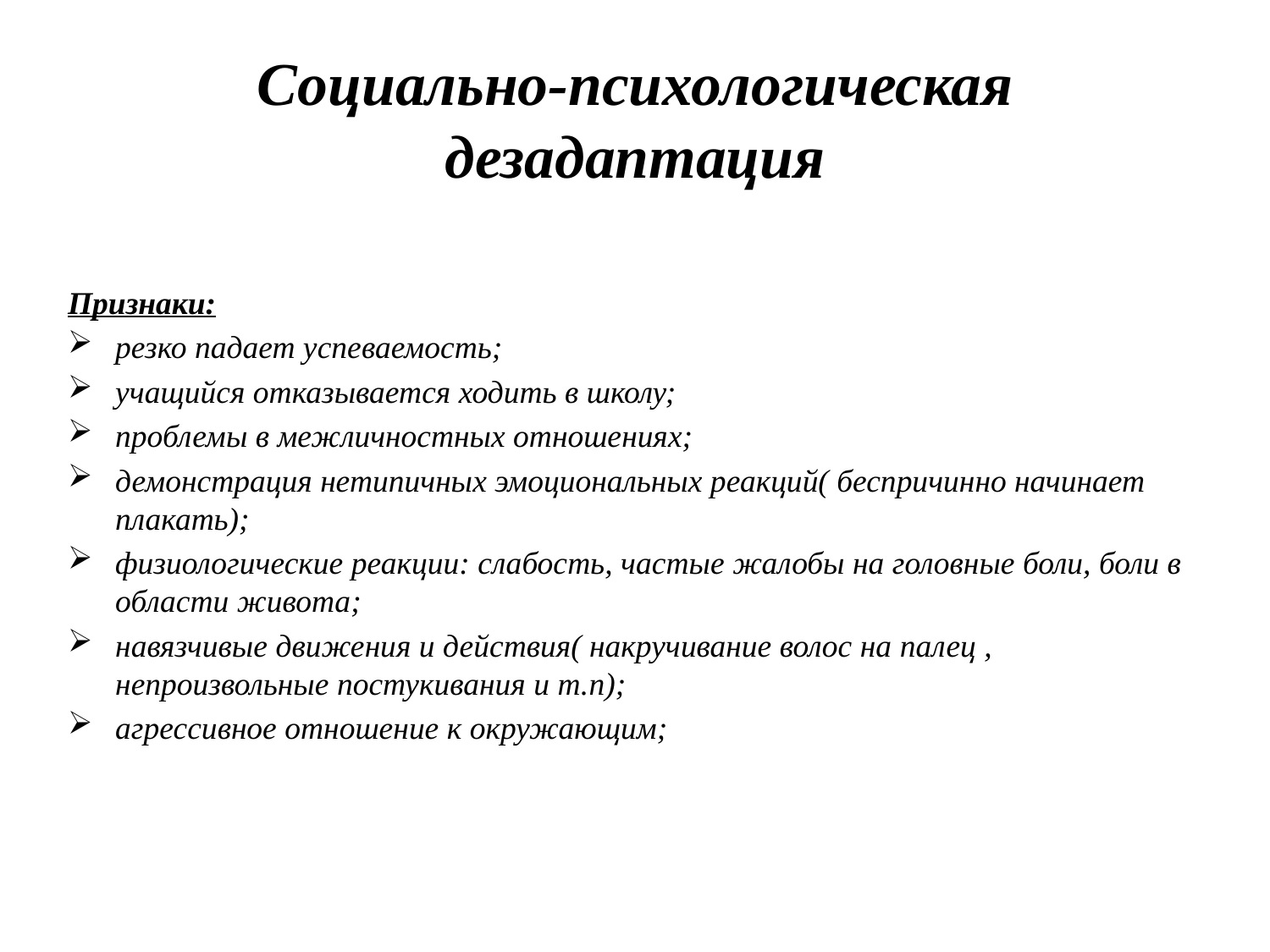

# Социально-психологическая дезадаптация
Признаки:
резко падает успеваемость;
учащийся отказывается ходить в школу;
проблемы в межличностных отношениях;
демонстрация нетипичных эмоциональных реакций( беспричинно начинает плакать);
физиологические реакции: слабость, частые жалобы на головные боли, боли в области живота;
навязчивые движения и действия( накручивание волос на палец , непроизвольные постукивания и т.п);
агрессивное отношение к окружающим;